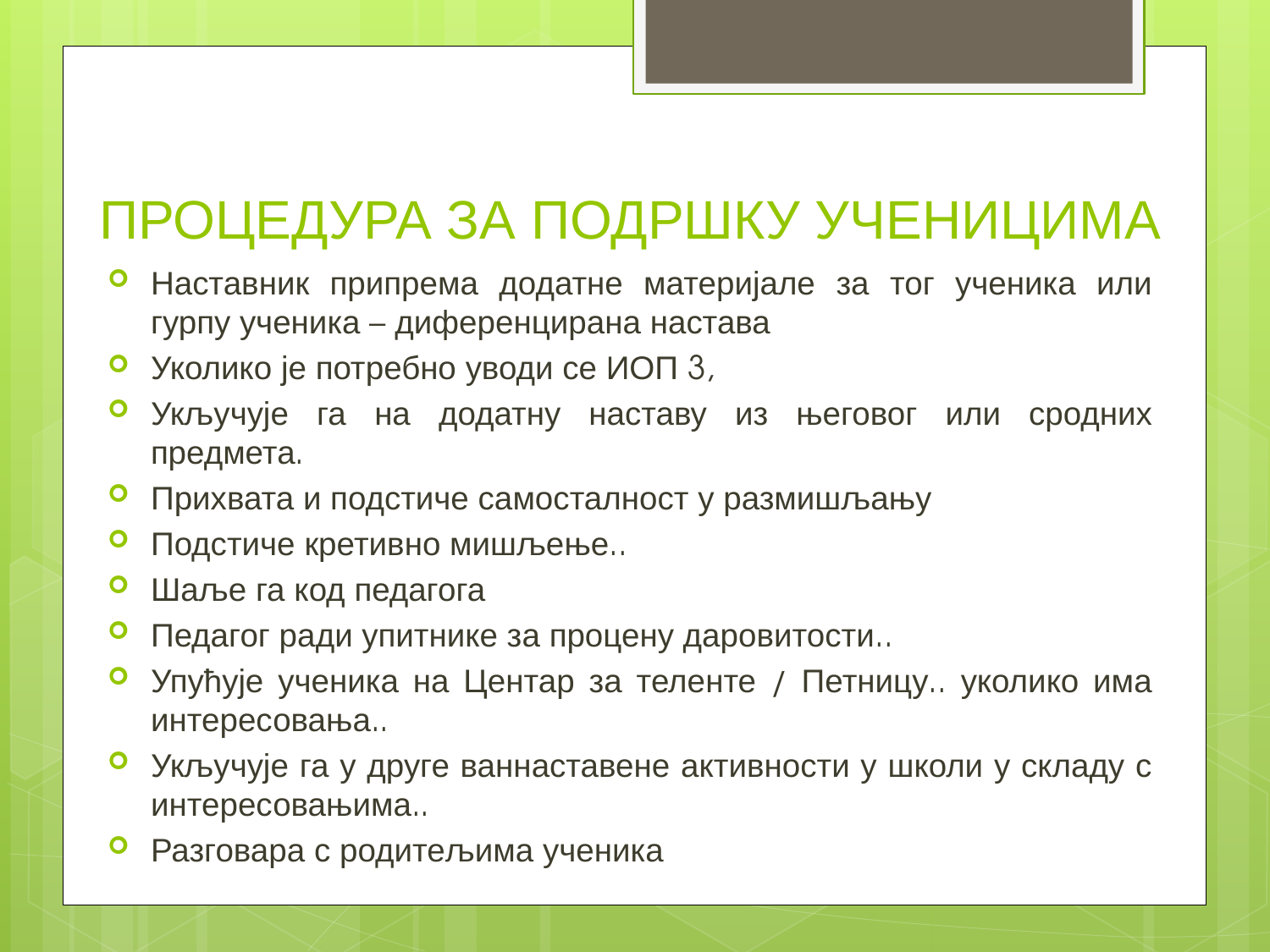

# ПРОЦЕДУРА ЗА ПОДРШКУ УЧЕНИЦИМА
Наставник припрема додатне материјале за тог ученика или гурпу ученика – диференцирана настава
Уколико је потребно уводи се ИОП 3,
Укључује га на додатну наставу из његовог или сродних предмета.
Прихвата и подстиче самосталност у размишљању
Подстиче кретивно мишљење..
Шаље га код педагога
Педагог ради упитнике за процену даровитости..
Упућује ученика на Центар за теленте / Петницу.. уколико има интересовања..
Укључује га у друге ваннаставене активности у школи у складу с интересовањима..
Разговара с родитељима ученика